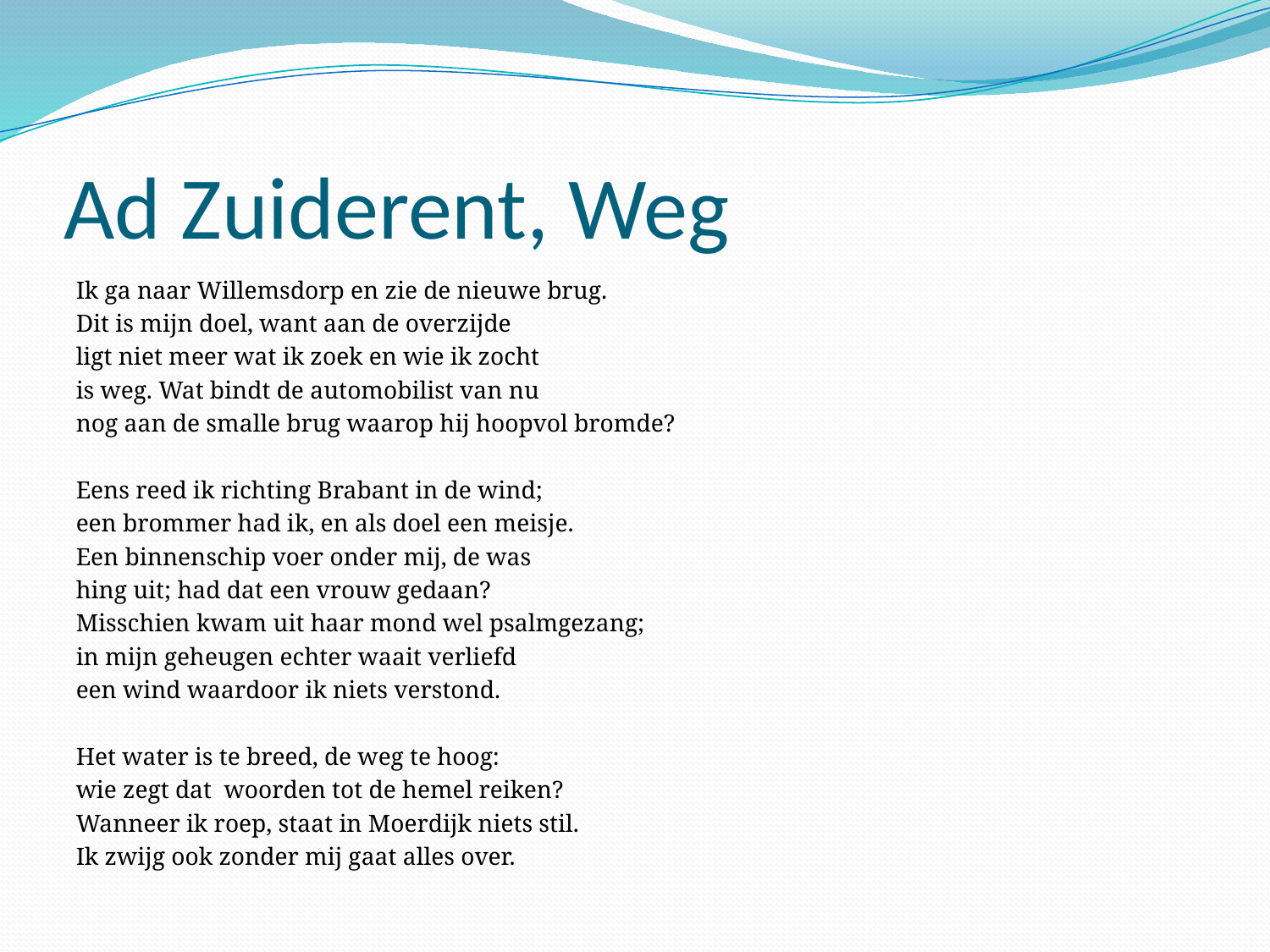

# Ad Zuiderent, Weg
Ik ga naar Willemsdorp en zie de nieuwe brug.
Dit is mijn doel, want aan de overzijde
ligt niet meer wat ik zoek en wie ik zocht
is weg. Wat bindt de automobilist van nu
nog aan de smalle brug waarop hij hoopvol bromde?

Eens reed ik richting Brabant in de wind;
een brommer had ik, en als doel een meisje.
Een binnenschip voer onder mij, de was
hing uit; had dat een vrouw gedaan?
Misschien kwam uit haar mond wel psalmgezang;
in mijn geheugen echter waait verliefd
een wind waardoor ik niets verstond.

Het water is te breed, de weg te hoog:
wie zegt dat  woorden tot de hemel reiken?
Wanneer ik roep, staat in Moerdijk niets stil.
Ik zwijg ook zonder mij gaat alles over.